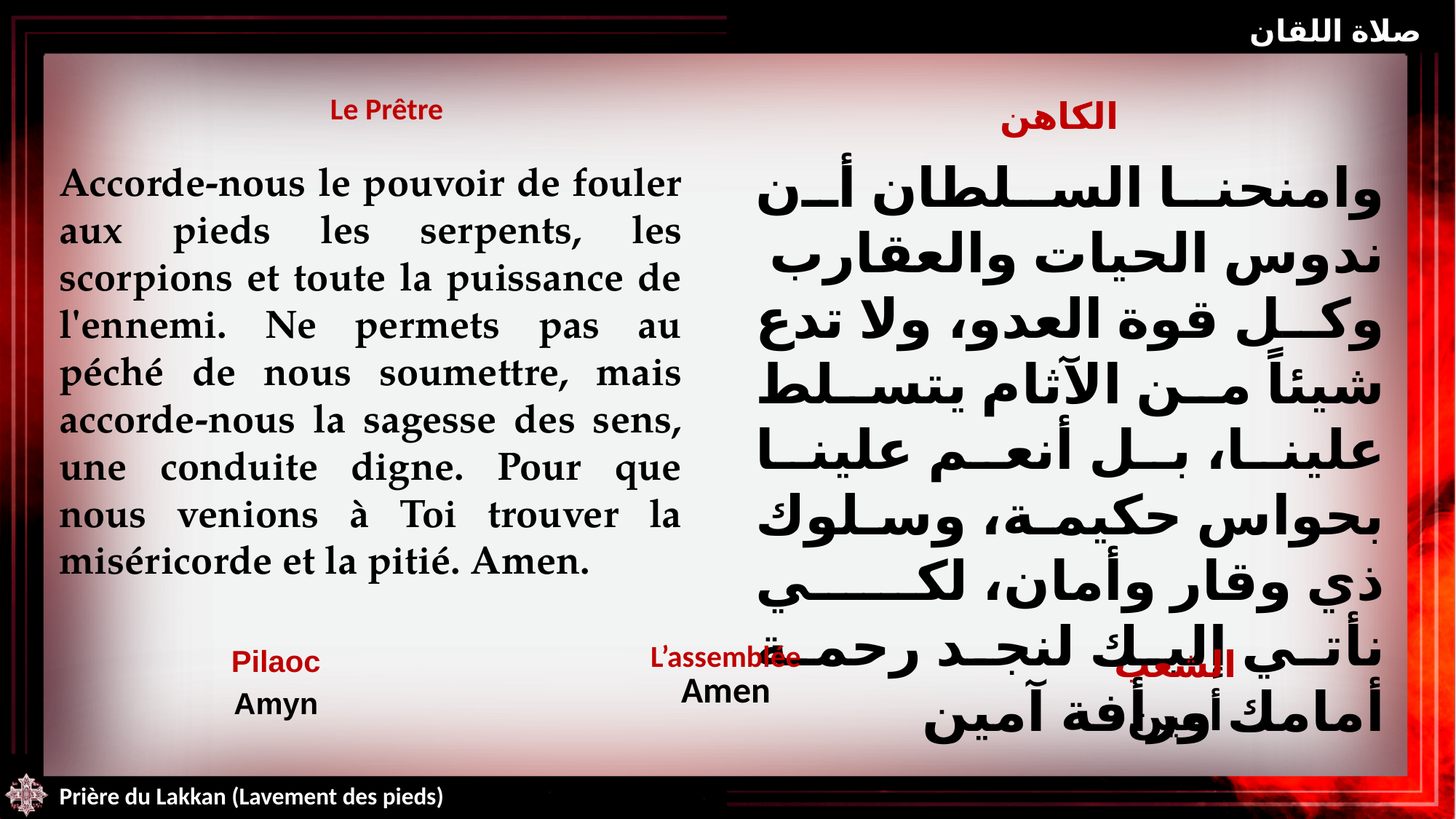

صلاة اللقان

| Le Prêtre | الكاهن |
| --- | --- |
وامنحنا السلطان أن ندوس الحيات والعقارب وكل قوة العدو، ولا تدع شيئاً من الآثام يتسلط علينا، بل أنعم علينا بحواس حكيمة، وسلوك ذي وقار وأمان، لكي نأتي إليك لنجد رحمة أمامك ورأفة آمين
Accorde-nous le pouvoir de fouler aux pieds les serpents, les scorpions et toute la puissance de l'ennemi. Ne permets pas au péché de nous soumettre, mais accorde-nous la sagesse des sens, une conduite digne. Pour que nous venions à Toi trouver la miséricorde et la pitié. Amen.

| Pilaoc Amyn | L’assemblée Amen | الشعب أمين |
| --- | --- | --- |

Prière du Lakkan (Lavement des pieds)